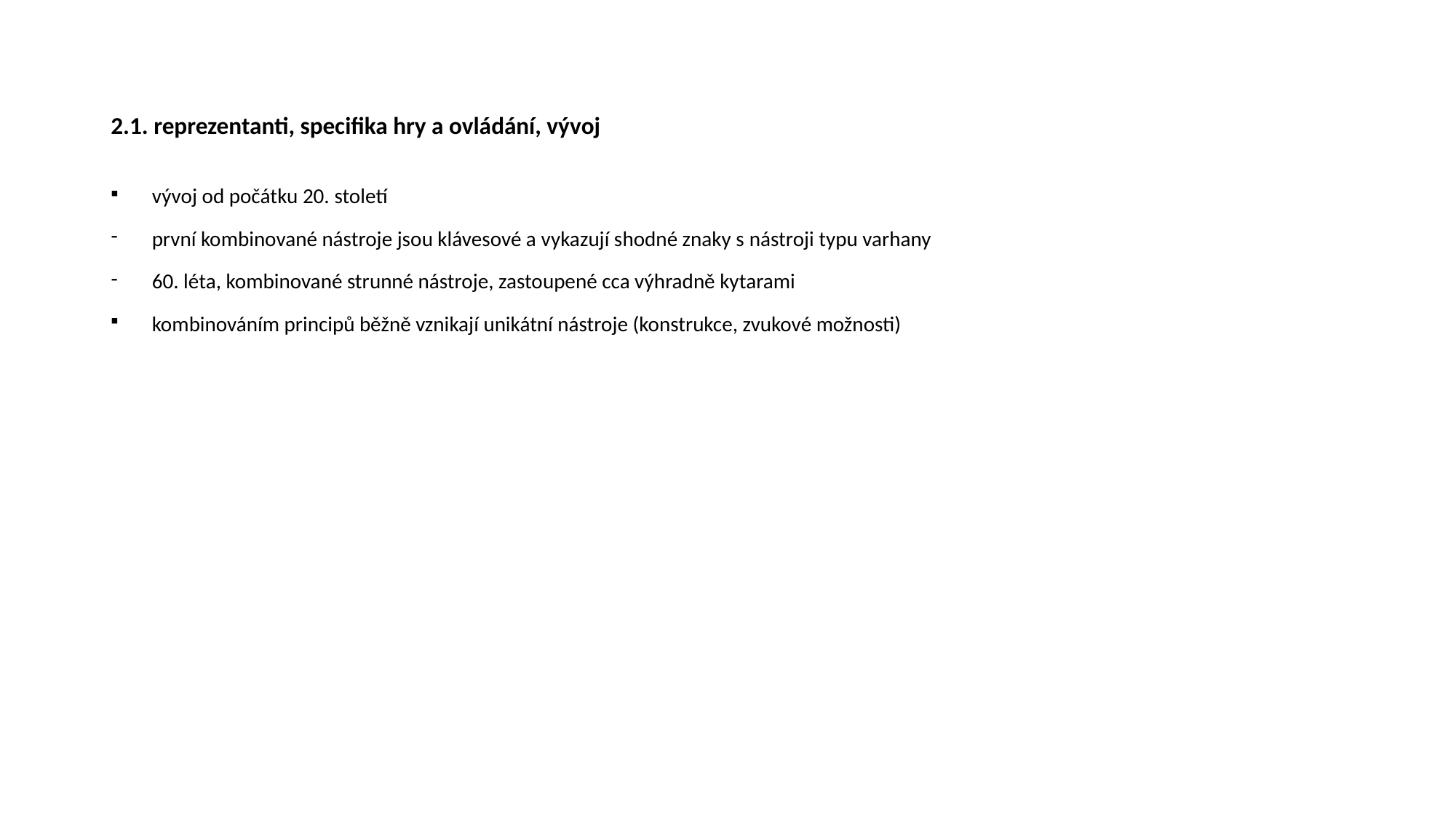

# 2.1. reprezentanti, specifika hry a ovládání, vývoj
vývoj od počátku 20. století
první kombinované nástroje jsou klávesové a vykazují shodné znaky s nástroji typu varhany
60. léta, kombinované strunné nástroje, zastoupené cca výhradně kytarami
kombinováním principů běžně vznikají unikátní nástroje (konstrukce, zvukové možnosti)